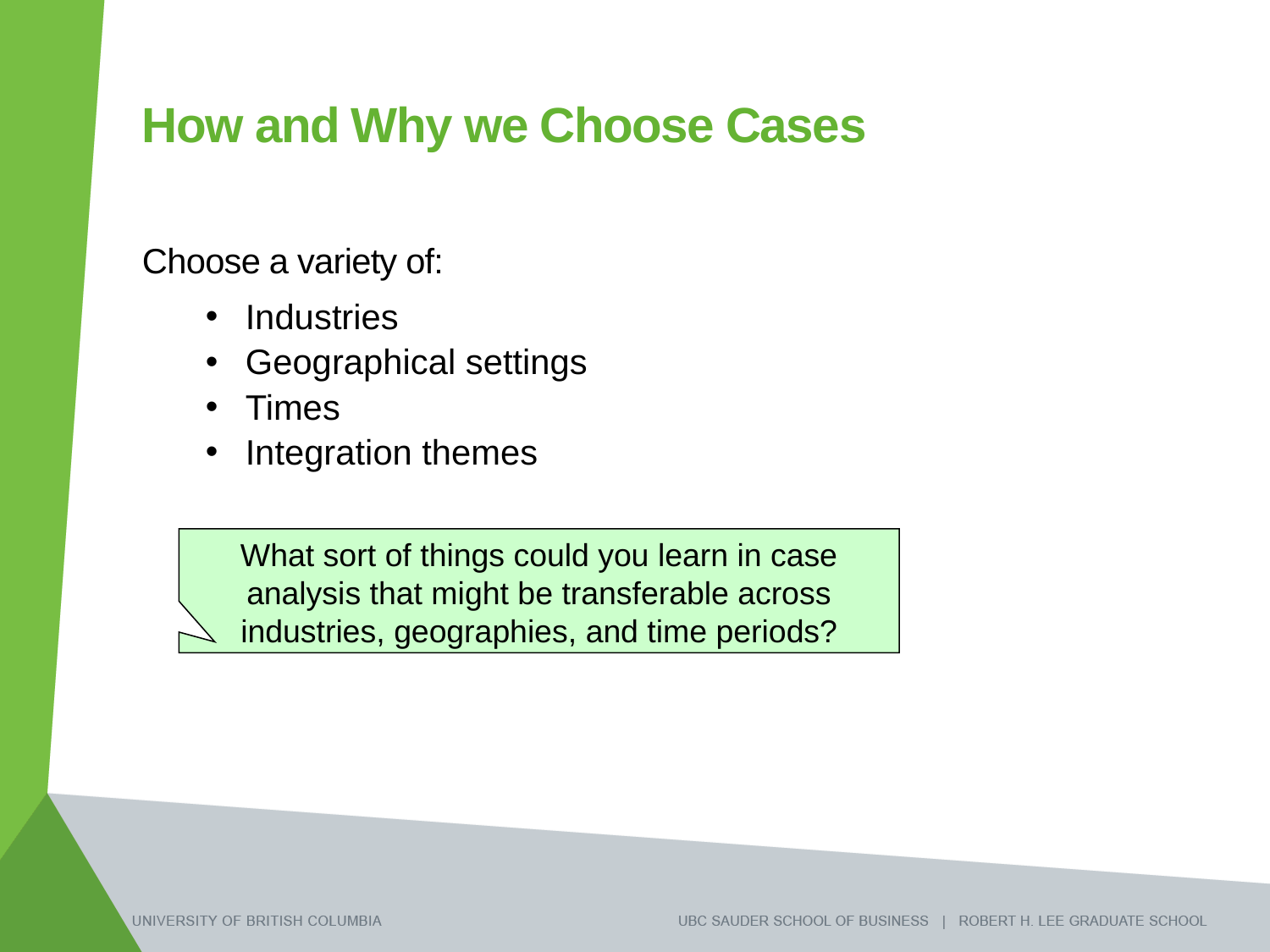

# How and Why we Choose Cases
Choose a variety of:
Industries
Geographical settings
Times
Integration themes
What sort of things could you learn in case analysis that might be transferable across industries, geographies, and time periods?